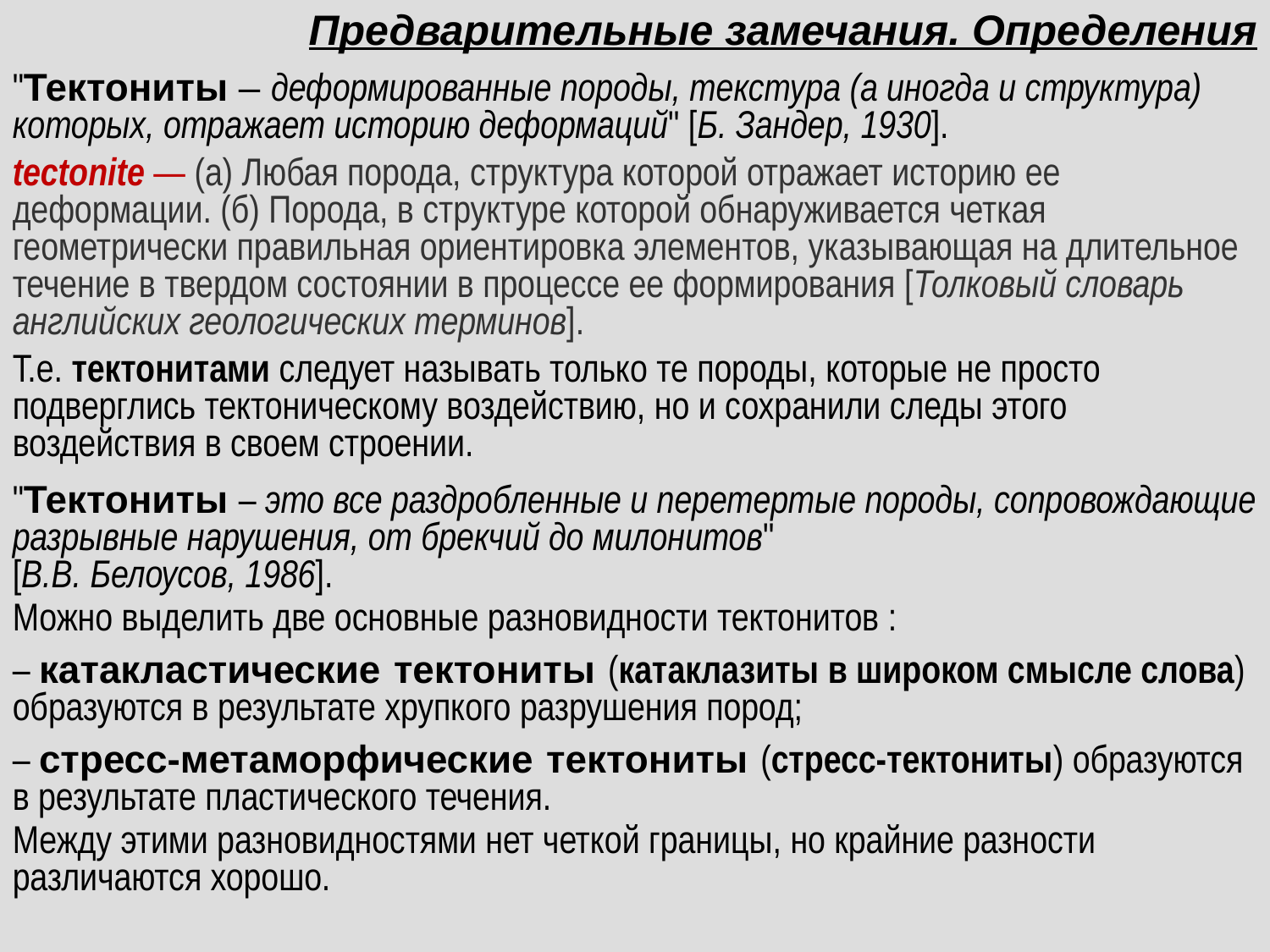

# Предварительные замечания. Определения
"Тектониты – деформированные породы, текстура (а иногда и структура) которых, отражает историю деформаций" [Б. Зандер, 1930].
tectonite — (а) Любая порода, структура которой отражает историю ее деформации. (б) Порода, в структуре которой обнаруживается четкая геометрически правильная ориентировка элементов, указывающая на длительное течение в твердом состоянии в процессе ее формирования [Толковый словарь английских геологических терминов].
Т.е. тектонитами следует называть только те породы, которые не просто подверглись тектоническому воздействию, но и сохранили следы этого воздействия в своем строении.
"Тектониты – это все раздробленные и перетертые породы, сопровождающие разрывные нарушения, от брекчий до милонитов"
[В.В. Белоусов, 1986].
Можно выделить две основные разновидности тектонитов :
– катакластические тектониты (катаклазиты в широком смысле слова) образуются в результате хрупкого разрушения пород;
– стресс-метаморфические тектониты (стресс-тектониты) образуются в результате пластического течения.
Между этими разновидностями нет четкой границы, но крайние разности различаются хорошо.